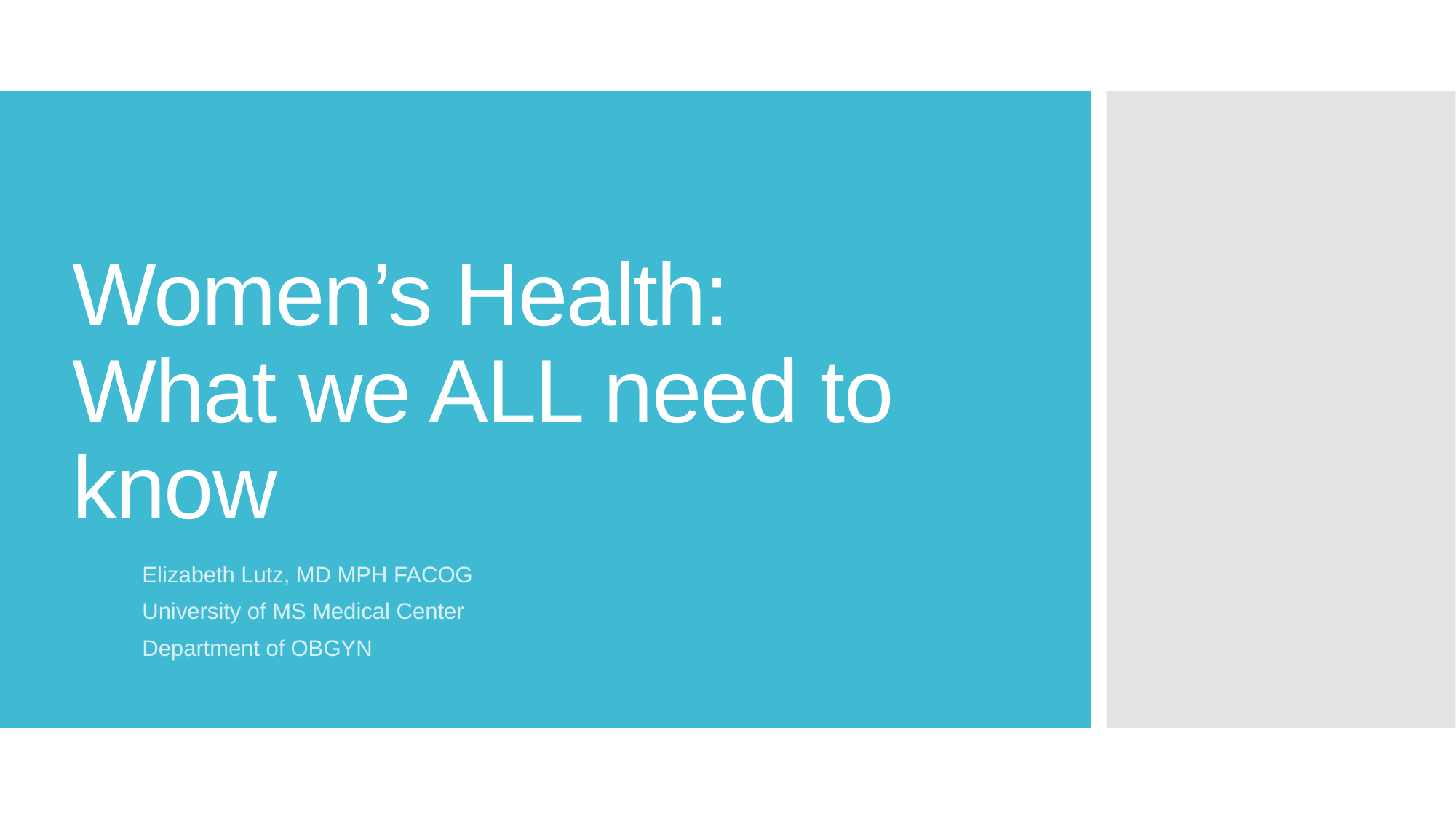

# Women’s Health: What we ALL need to know
Elizabeth Lutz, MD MPH FACOG
University of MS Medical Center
Department of OBGYN